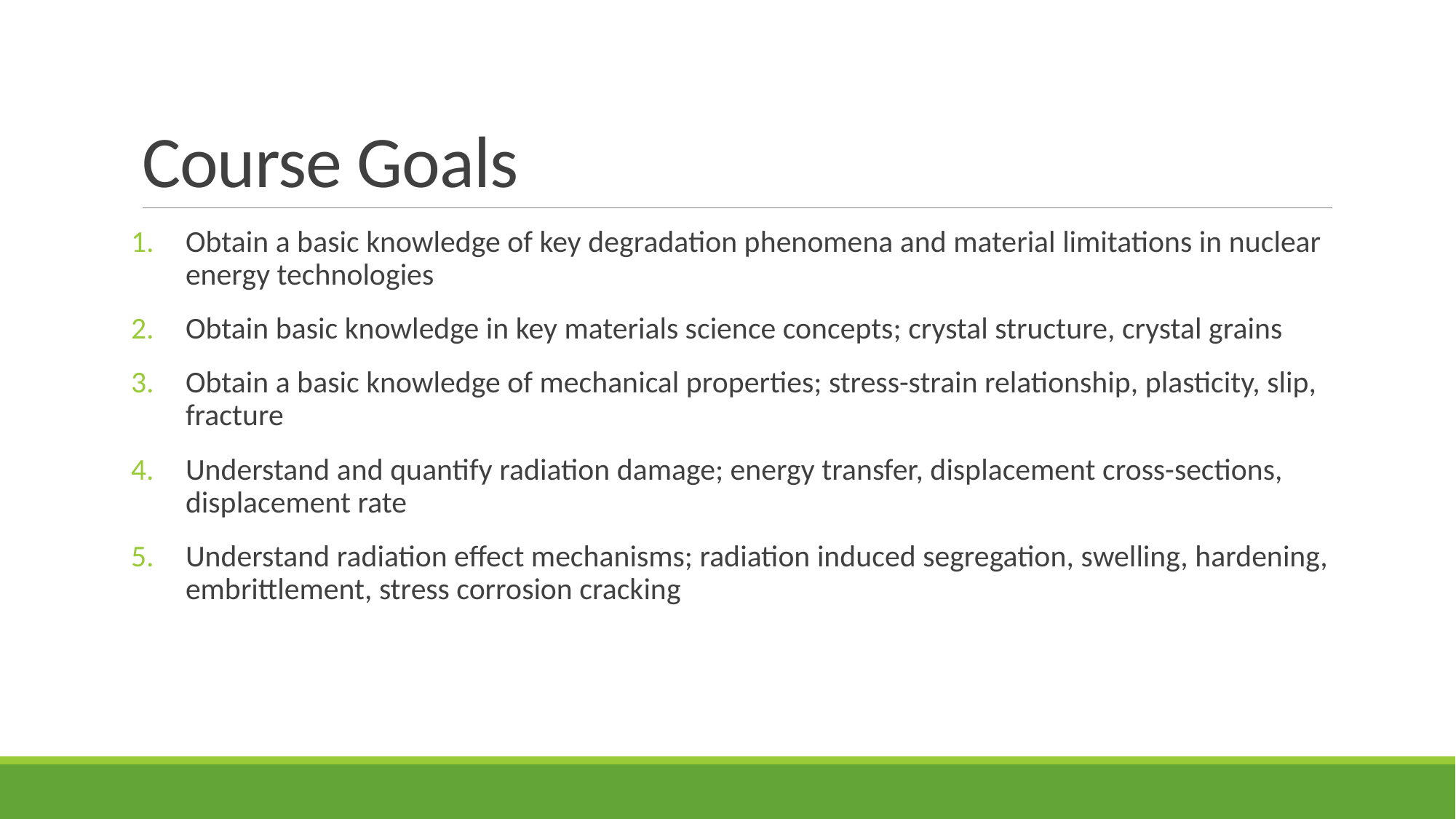

# Course Goals
Obtain a basic knowledge of key degradation phenomena and material limitations in nuclear energy technologies
Obtain basic knowledge in key materials science concepts; crystal structure, crystal grains
Obtain a basic knowledge of mechanical properties; stress-strain relationship, plasticity, slip, fracture
Understand and quantify radiation damage; energy transfer, displacement cross-sections, displacement rate
Understand radiation effect mechanisms; radiation induced segregation, swelling, hardening, embrittlement, stress corrosion cracking